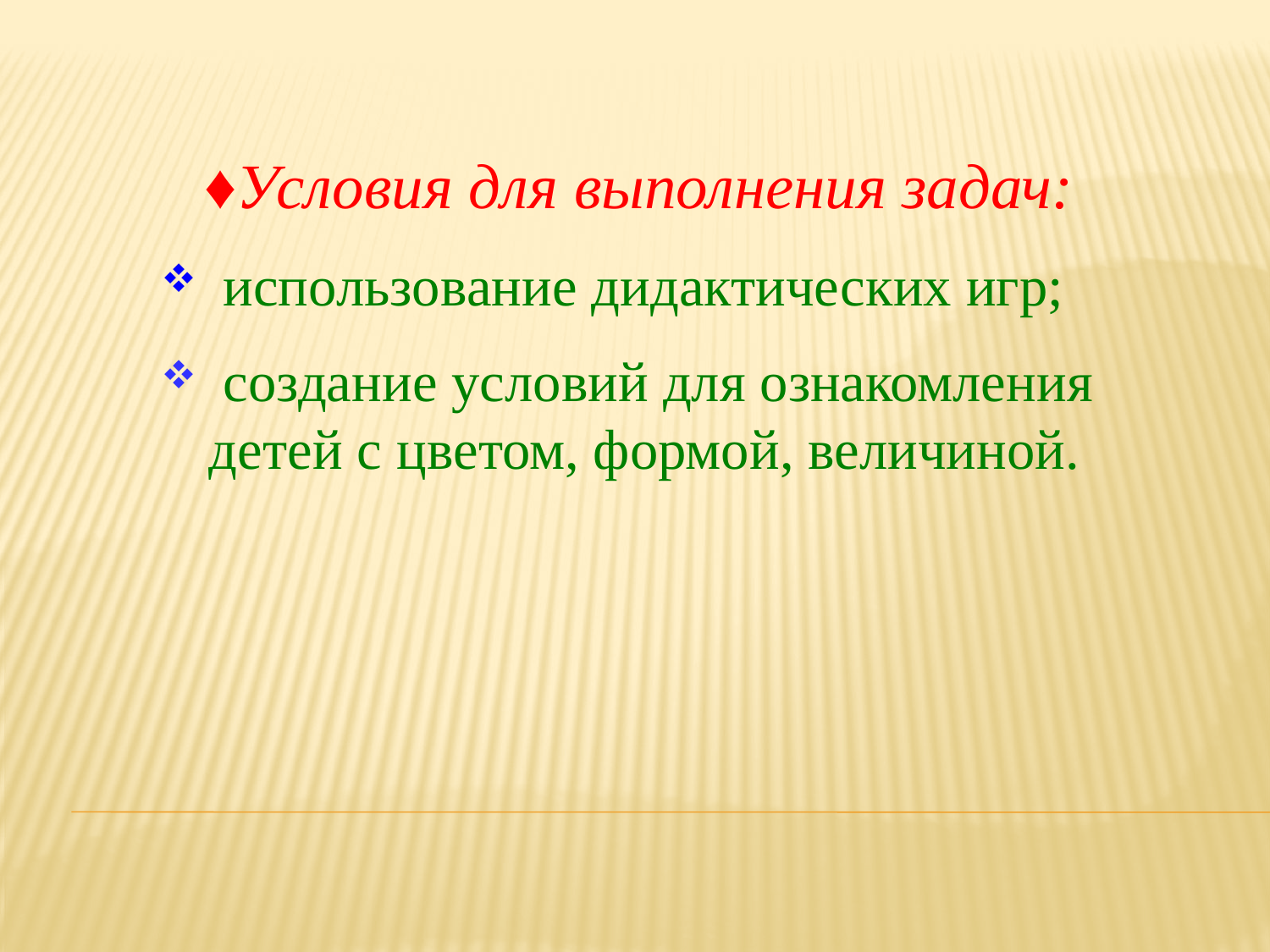

♦Условия для выполнения задач:
 использование дидактических игр;
 создание условий для ознакомления детей с цветом, формой, величиной.